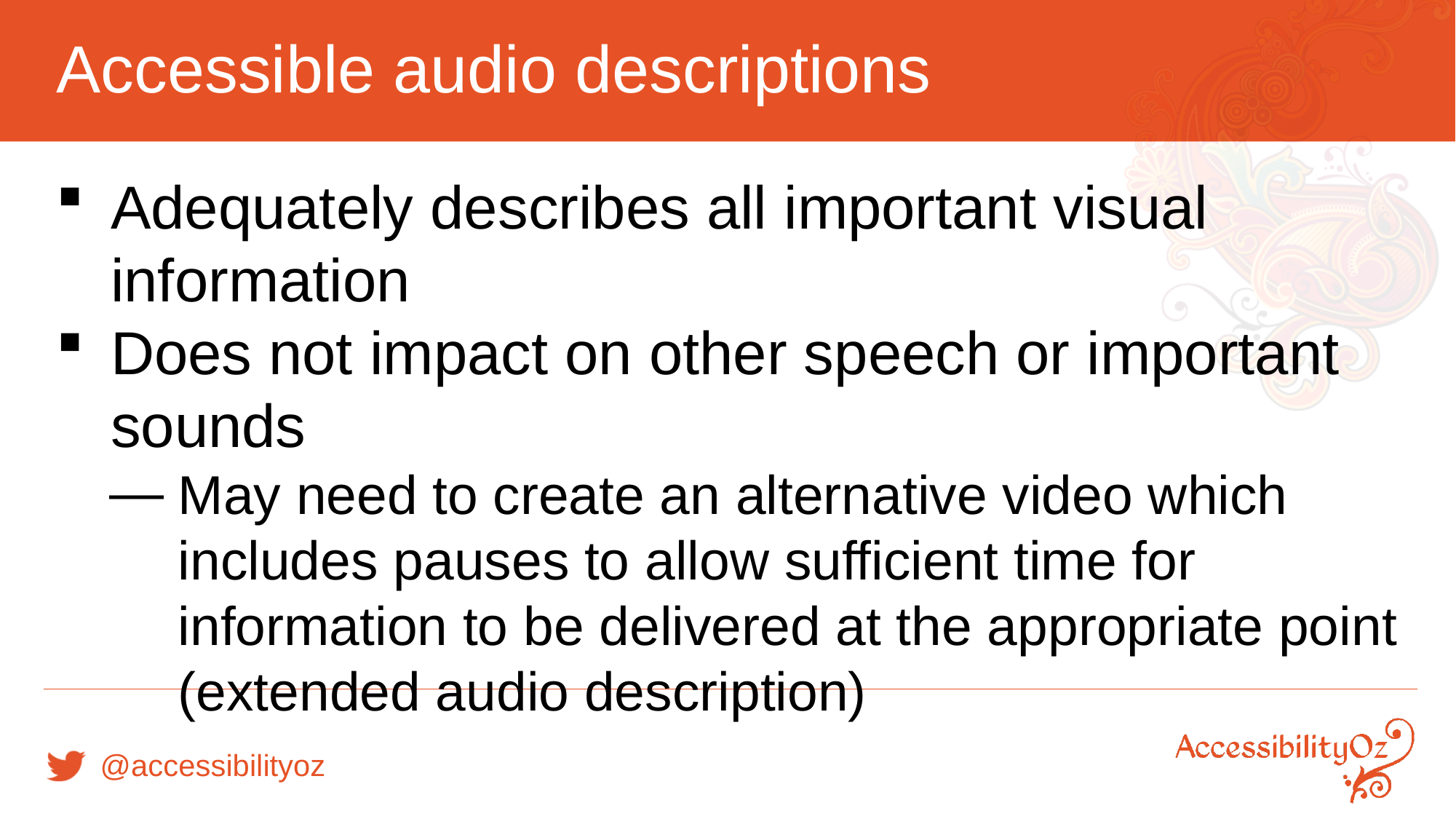

# Accessible audio descriptions
Adequately describes all important visual information
Does not impact on other speech or important sounds
May need to create an alternative video which includes pauses to allow sufficient time for information to be delivered at the appropriate point (extended audio description)